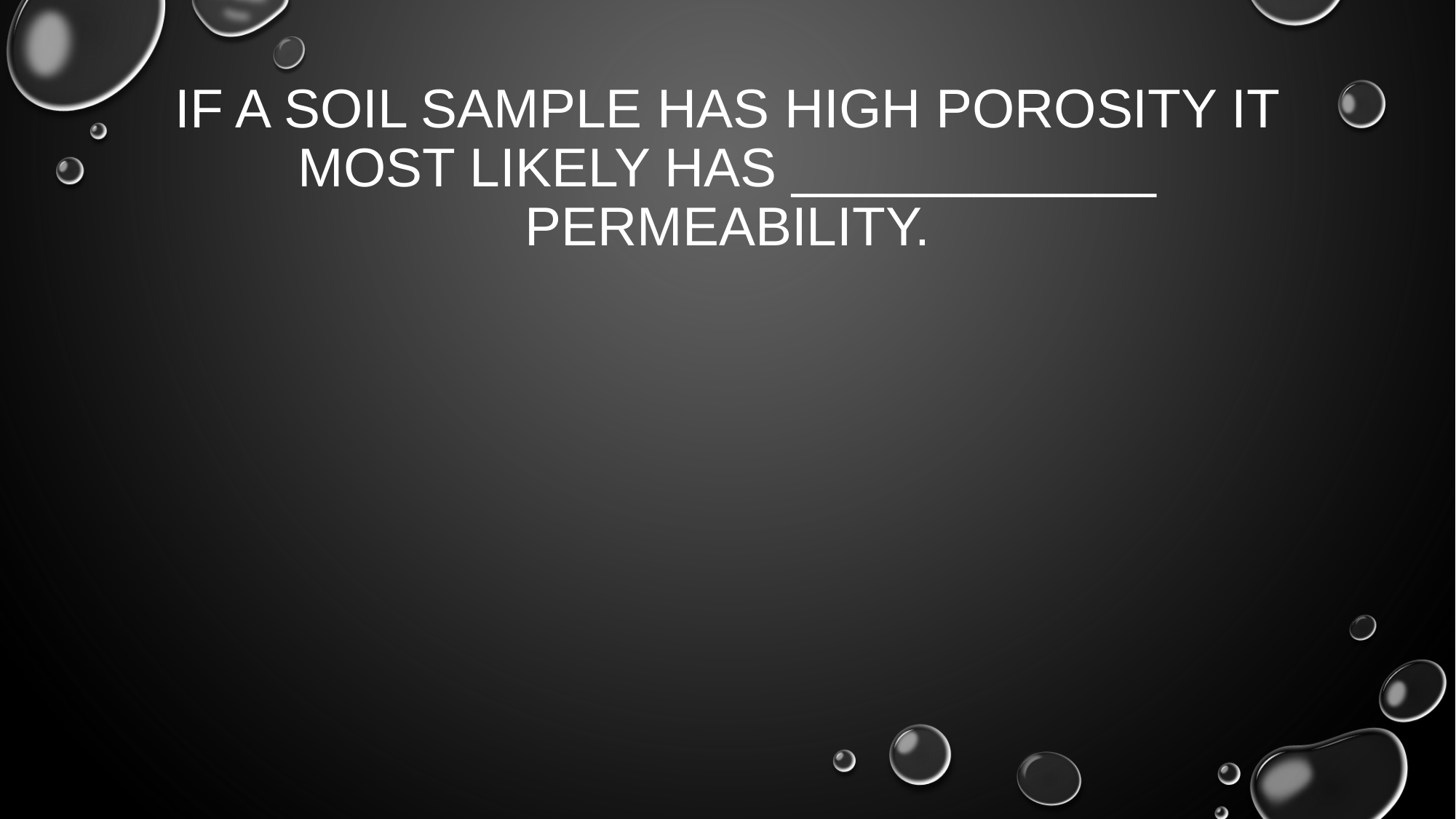

# If a soil sample has high porosity it most likely has ____________ permeability.